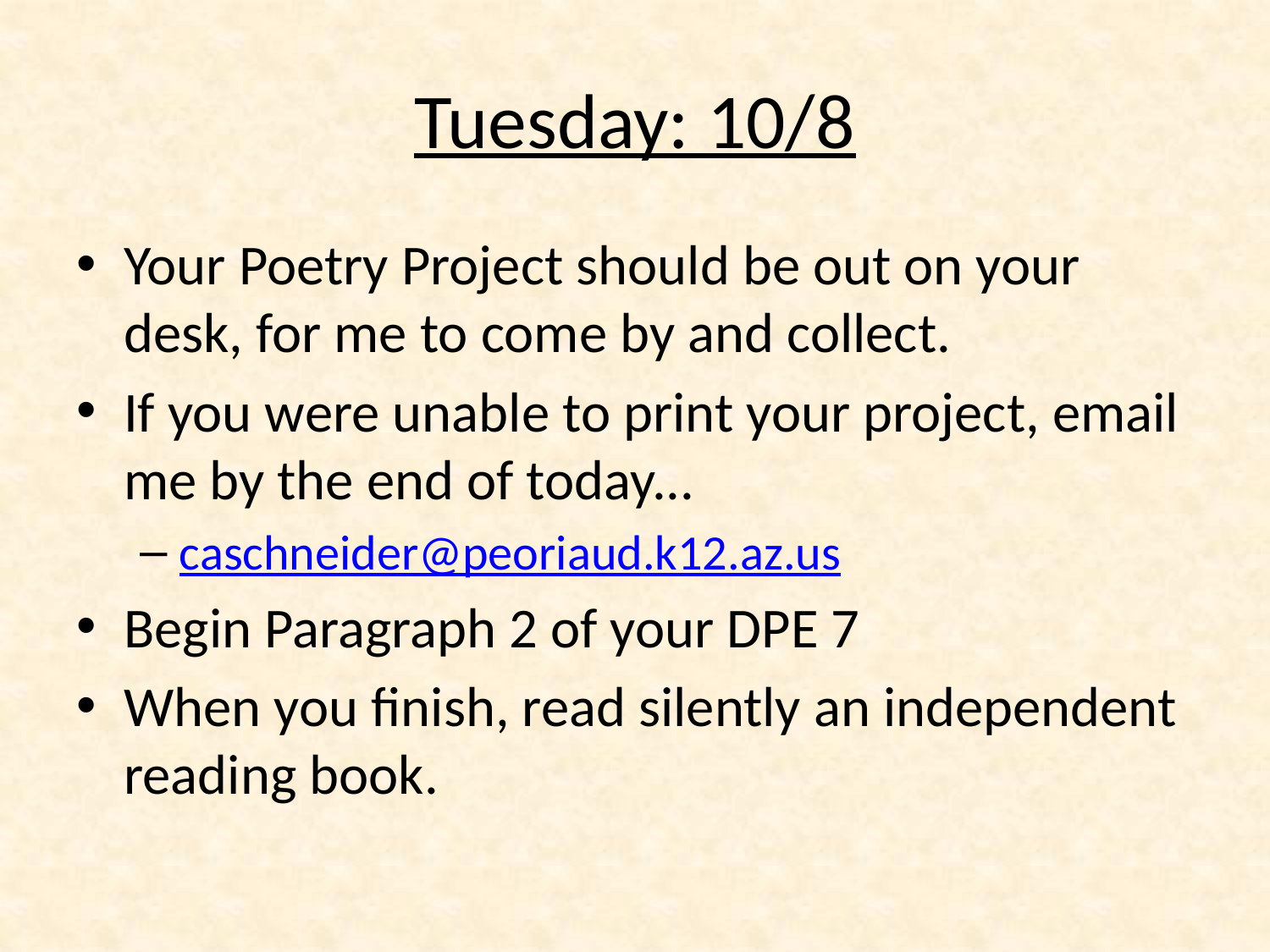

# Tuesday: 10/8
Your Poetry Project should be out on your desk, for me to come by and collect.
If you were unable to print your project, email me by the end of today...
caschneider@peoriaud.k12.az.us
Begin Paragraph 2 of your DPE 7
When you finish, read silently an independent reading book.